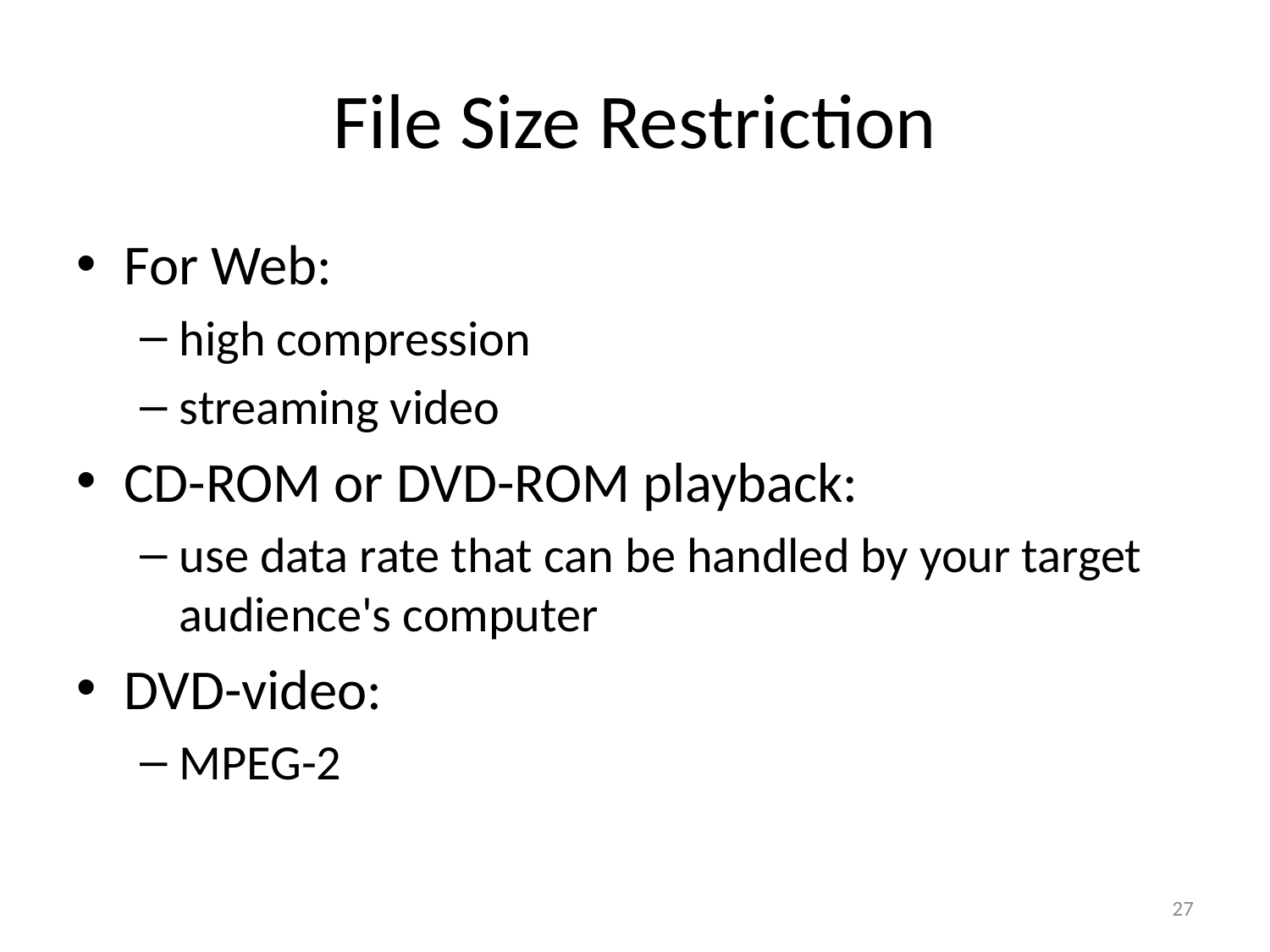

# File Size Restriction
For Web:
high compression
streaming video
CD-ROM or DVD-ROM playback:
use data rate that can be handled by your target audience's computer
DVD-video:
MPEG-2
27